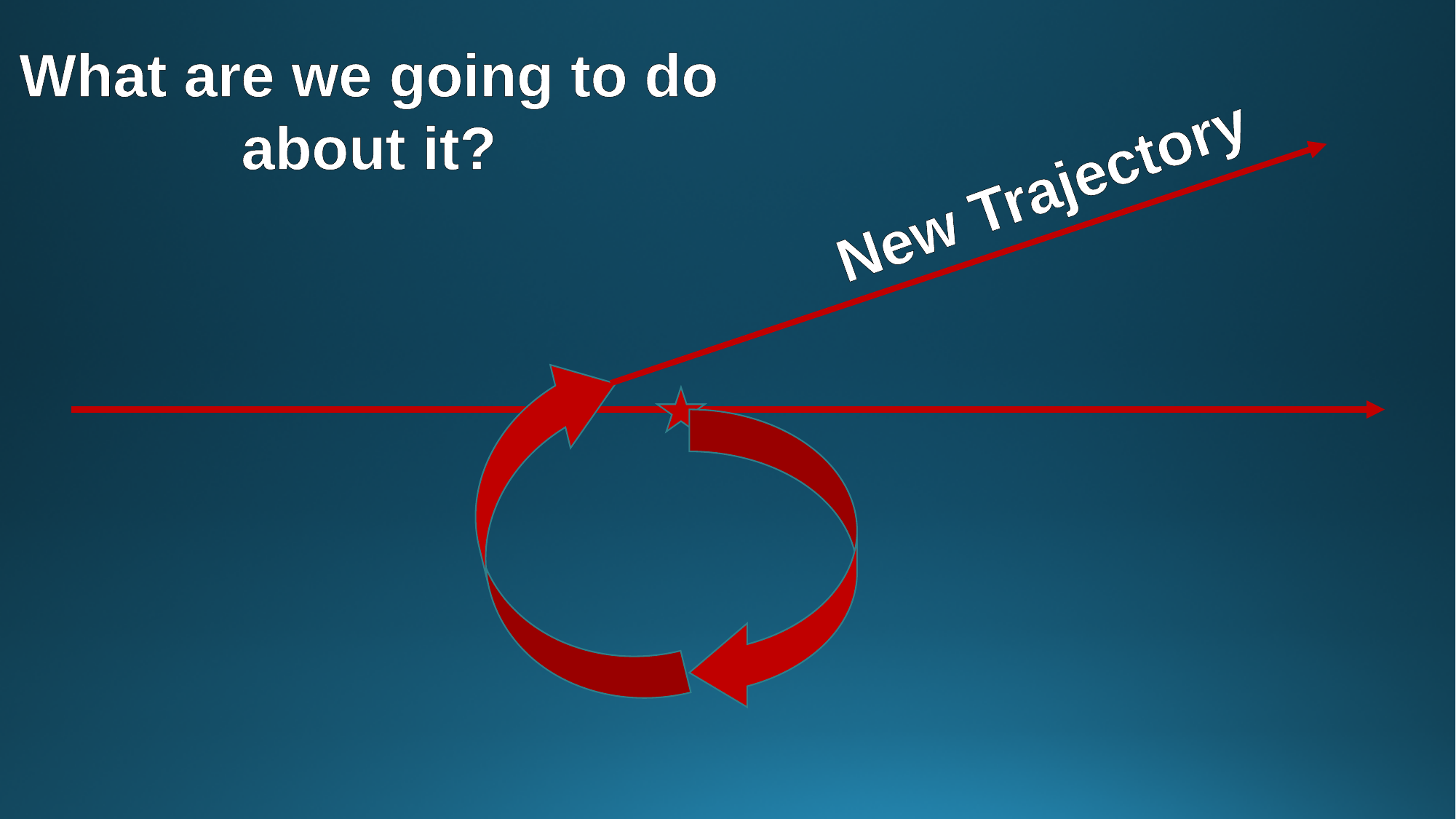

What are we going to do
about it?
New Trajectory